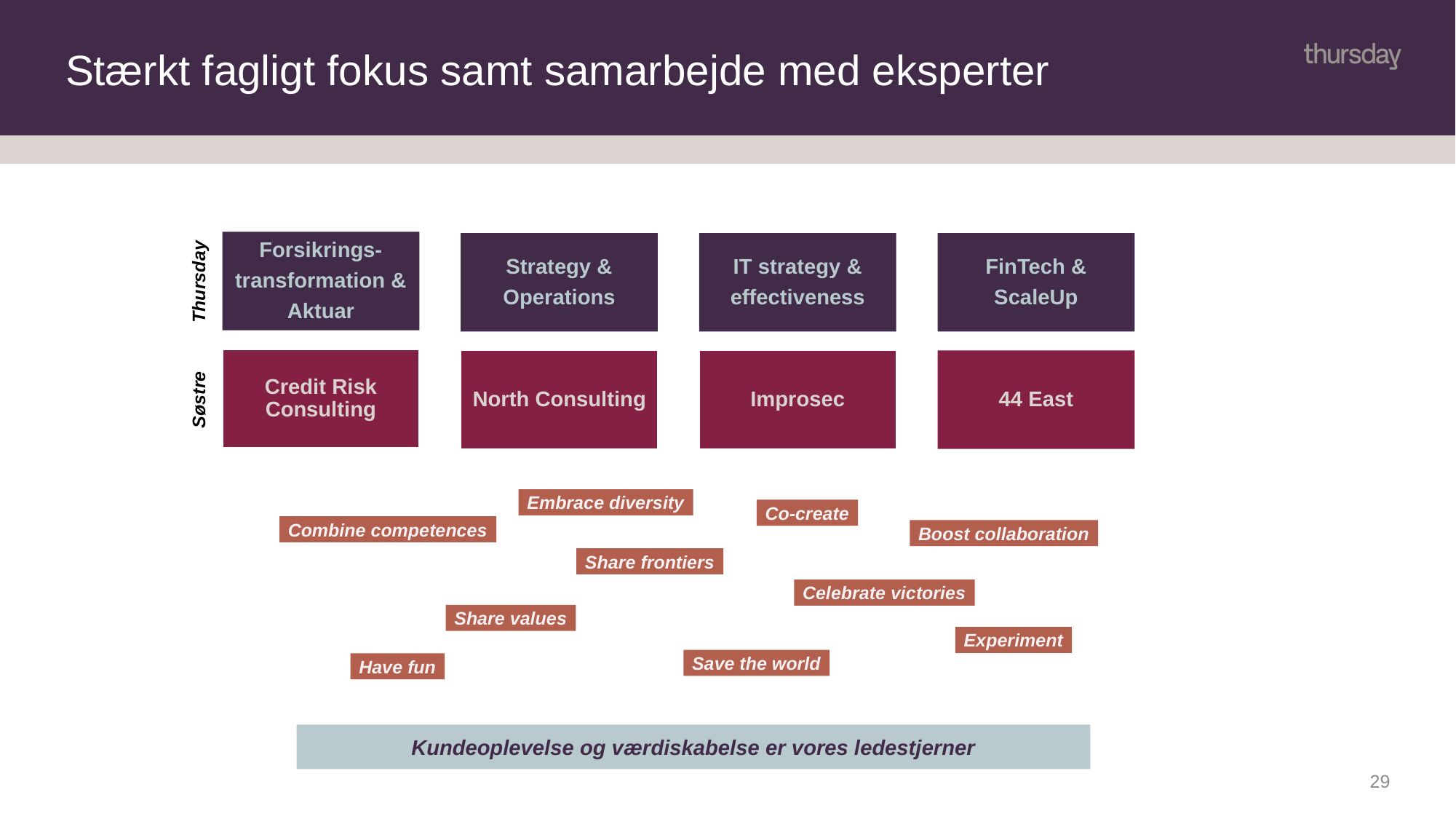

# Stærkt fagligt fokus samt samarbejde med eksperter
Forsikrings-
transformation &
Aktuar
Strategy &
Operations
IT strategy &
effectiveness
FinTech &
ScaleUp
Thursday
Credit Risk Consulting
North Consulting
Improsec
44 East
Søstre
Embrace diversity
Co-create
Combine competences
Boost collaboration
Share frontiers
Celebrate victories
Share values
Experiment
Save the world
Have fun
Kundeoplevelse og værdiskabelse er vores ledestjerner
29